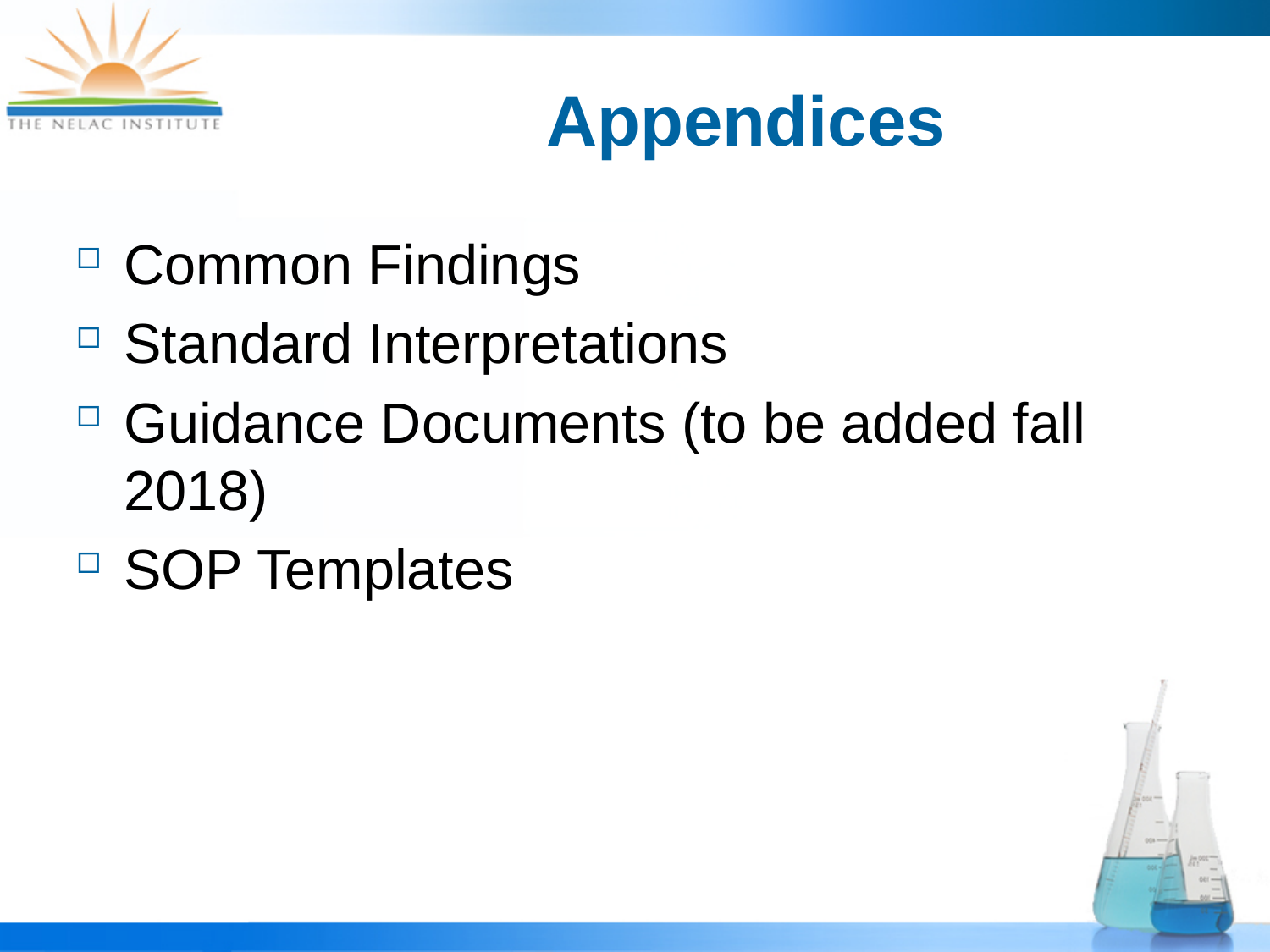

# Appendices
Common Findings
Standard Interpretations
Guidance Documents (to be added fall 2018)
SOP Templates